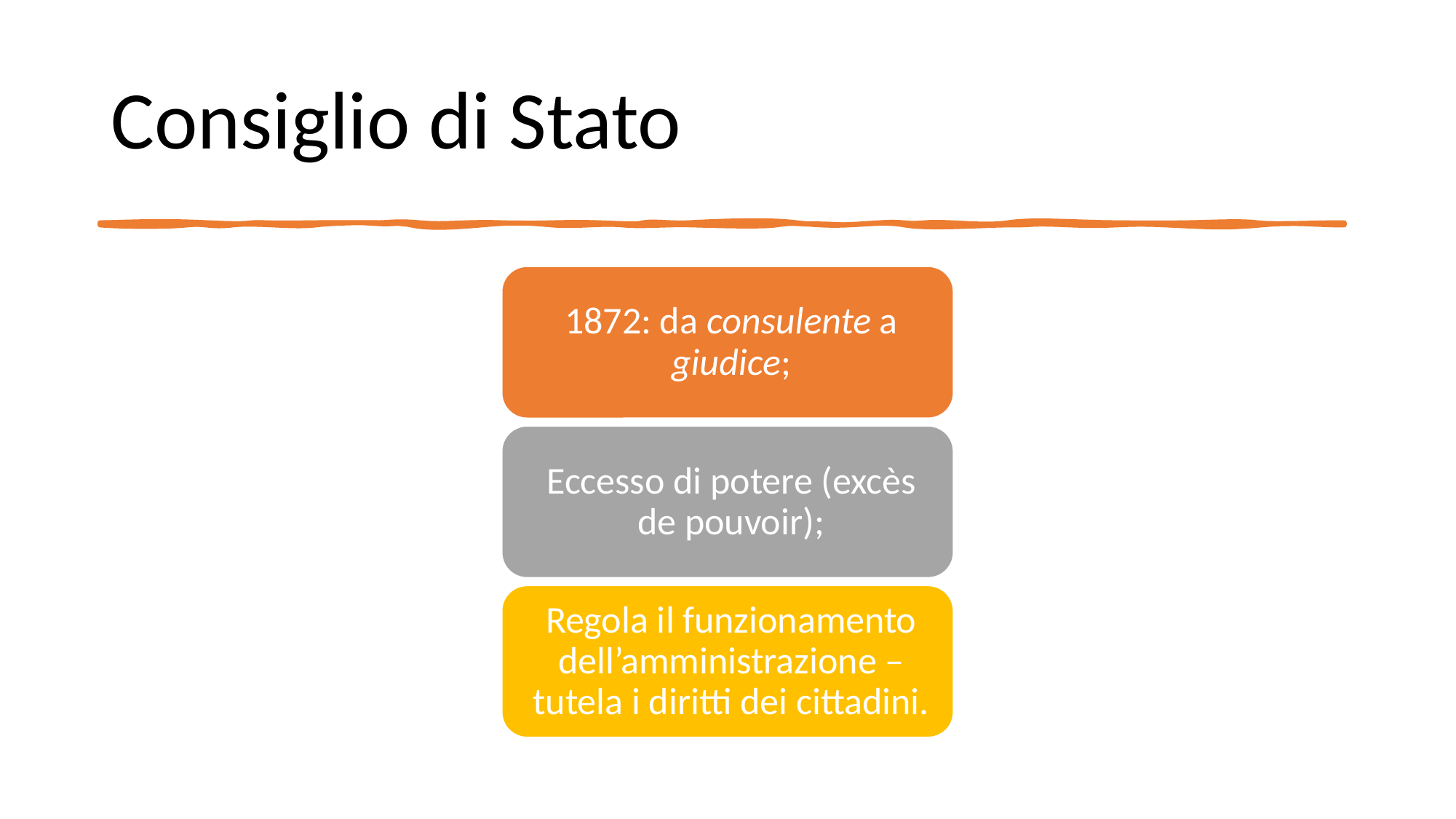

# Consiglio di Stato

1872: da consulente a giudice;
Eccesso di potere (excès de pouvoir);
Regola il funzionamento dell’amministrazione – tutela i diritti dei cittadini.